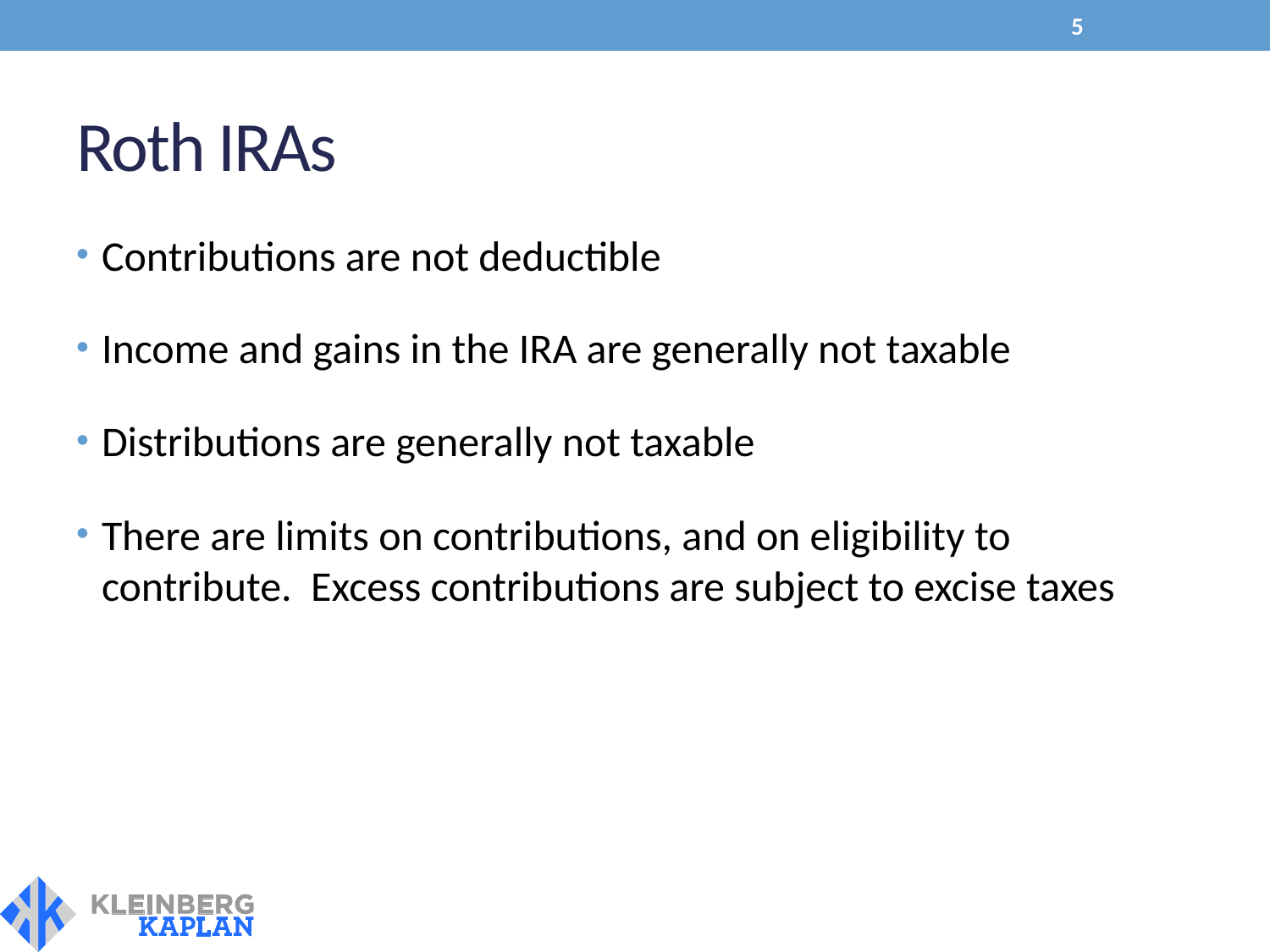

5
# Roth IRAs
Contributions are not deductible
Income and gains in the IRA are generally not taxable
Distributions are generally not taxable
There are limits on contributions, and on eligibility to contribute.  Excess contributions are subject to excise taxes